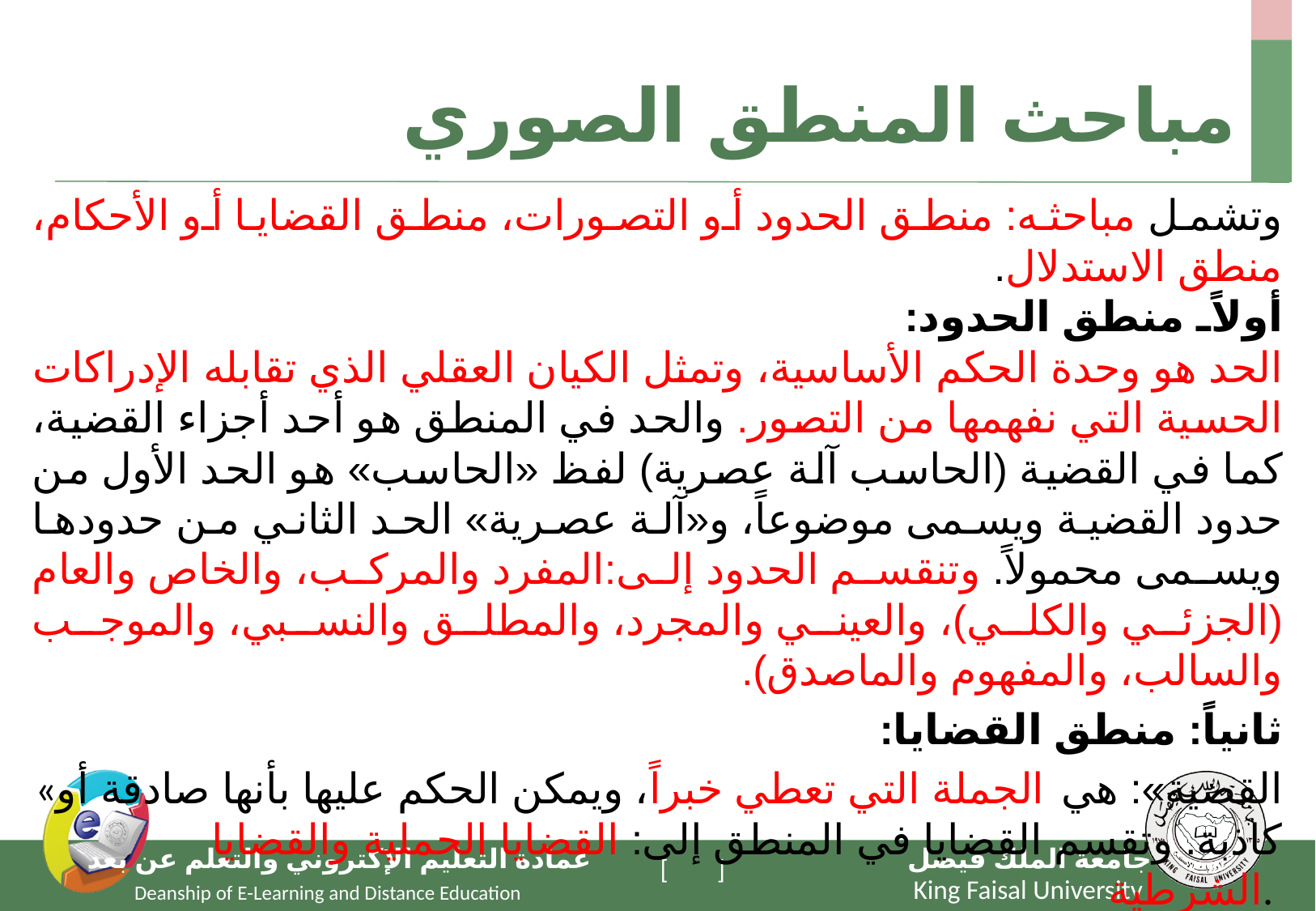

# مباحث المنطق الصوري
وتشمل مباحثه: منطق الحدود أو التصورات، منطق القضايا أو الأحكام، منطق الاستدلال.
أولاًـ منطق الحدود:
الحد هو وحدة الحكم الأساسية، وتمثل الكيان العقلي الذي تقابله الإدراكات الحسية التي نفهمها من التصور. والحد في المنطق هو أحد أجزاء القضية، كما في القضية (الحاسب آلة عصرية) لفظ «الحاسب» هو الحد الأول من حدود القضية ويسمى موضوعاً، و«آلة عصرية» الحد الثاني من حدودها ويسمى محمولاً. وتنقسم الحدود إلى:المفرد والمركب، والخاص والعام (الجزئي والكلي)، والعيني والمجرد، والمطلق والنسبي، والموجب والسالب، والمفهوم والماصدق).
ثانياً: منطق القضايا:
«القضية»: هي الجملة التي تعطي خبراً، ويمكن الحكم عليها بأنها صادقة أو كاذبة. وتقسم القضايا في المنطق إلى: القضايا الحملية والقضايا الشرطية.